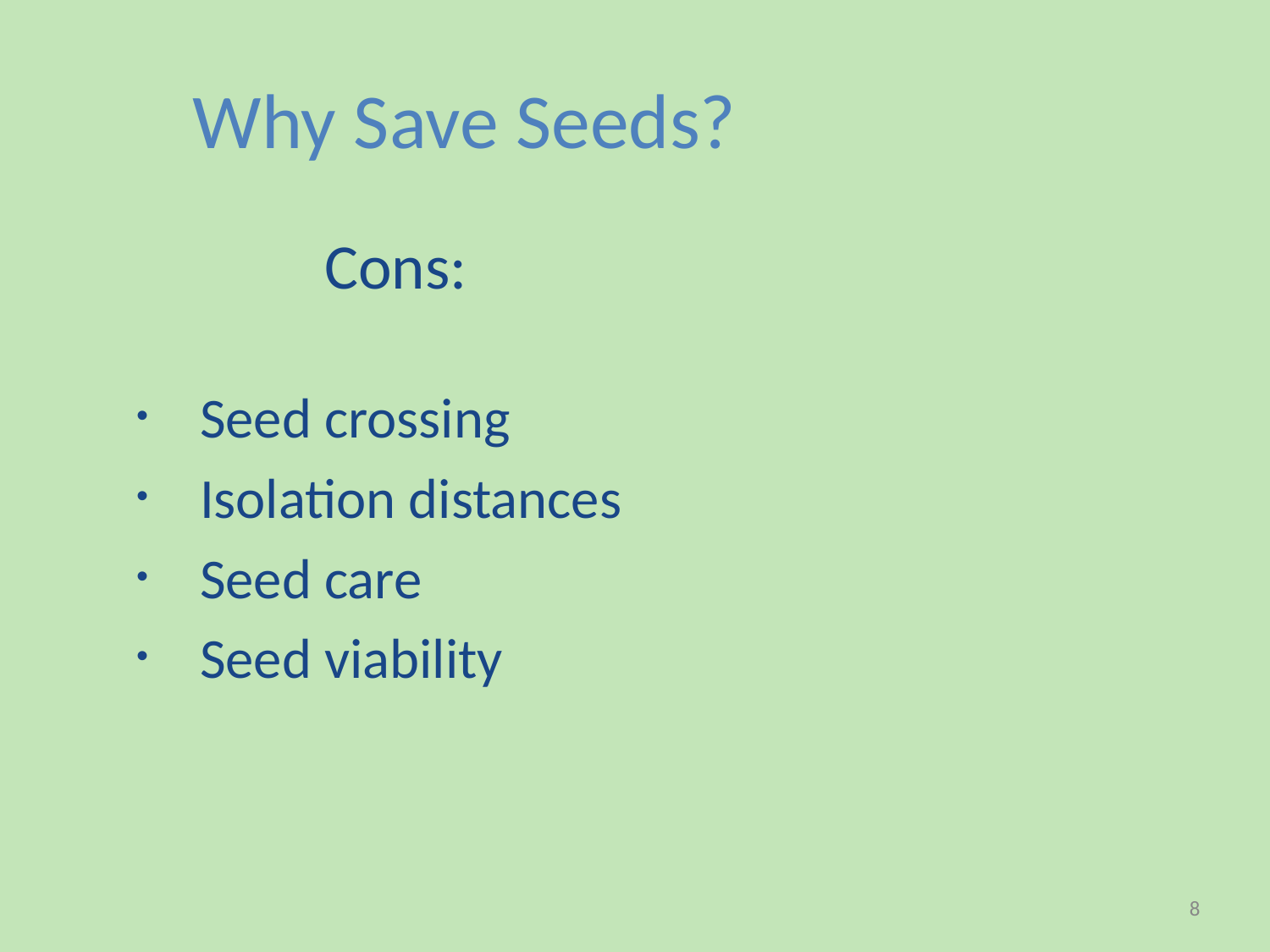

# Why Save Seeds?
Cons:

Seed crossing
Isolation distances
Seed care
Seed viability
8